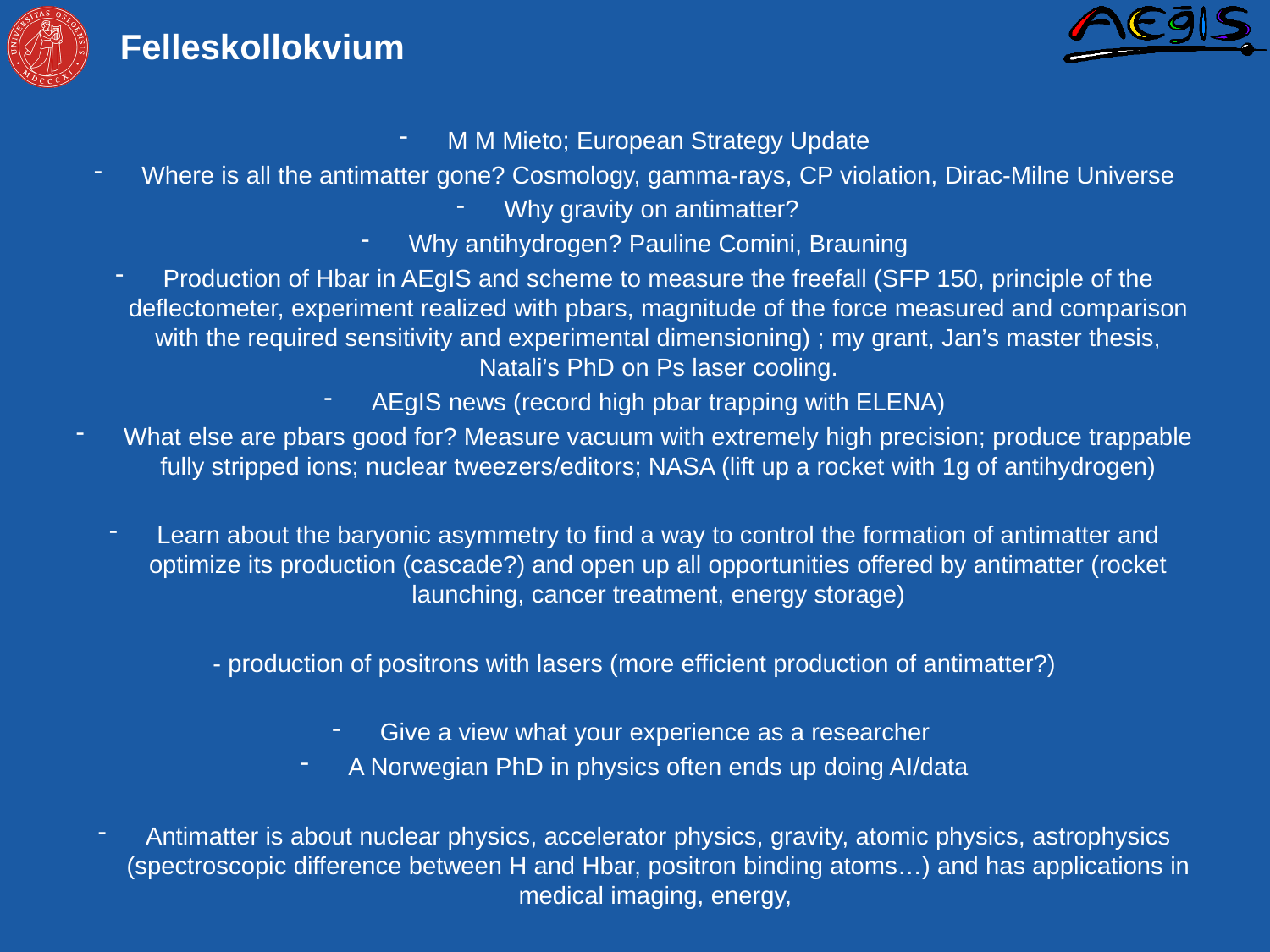

# Felleskollokvium
M M Mieto; European Strategy Update
Where is all the antimatter gone? Cosmology, gamma-rays, CP violation, Dirac-Milne Universe
Why gravity on antimatter?
Why antihydrogen? Pauline Comini, Brauning
Production of Hbar in AEgIS and scheme to measure the freefall (SFP 150, principle of the deflectometer, experiment realized with pbars, magnitude of the force measured and comparison with the required sensitivity and experimental dimensioning) ; my grant, Jan’s master thesis, Natali’s PhD on Ps laser cooling.
AEgIS news (record high pbar trapping with ELENA)
What else are pbars good for? Measure vacuum with extremely high precision; produce trappable fully stripped ions; nuclear tweezers/editors; NASA (lift up a rocket with 1g of antihydrogen)

Learn about the baryonic asymmetry to find a way to control the formation of antimatter and optimize its production (cascade?) and open up all opportunities offered by antimatter (rocket launching, cancer treatment, energy storage)

- production of positrons with lasers (more efficient production of antimatter?)

Give a view what your experience as a researcher
A Norwegian PhD in physics often ends up doing AI/data

Antimatter is about nuclear physics, accelerator physics, gravity, atomic physics, astrophysics (spectroscopic difference between H and Hbar, positron binding atoms…) and has applications in medical imaging, energy,